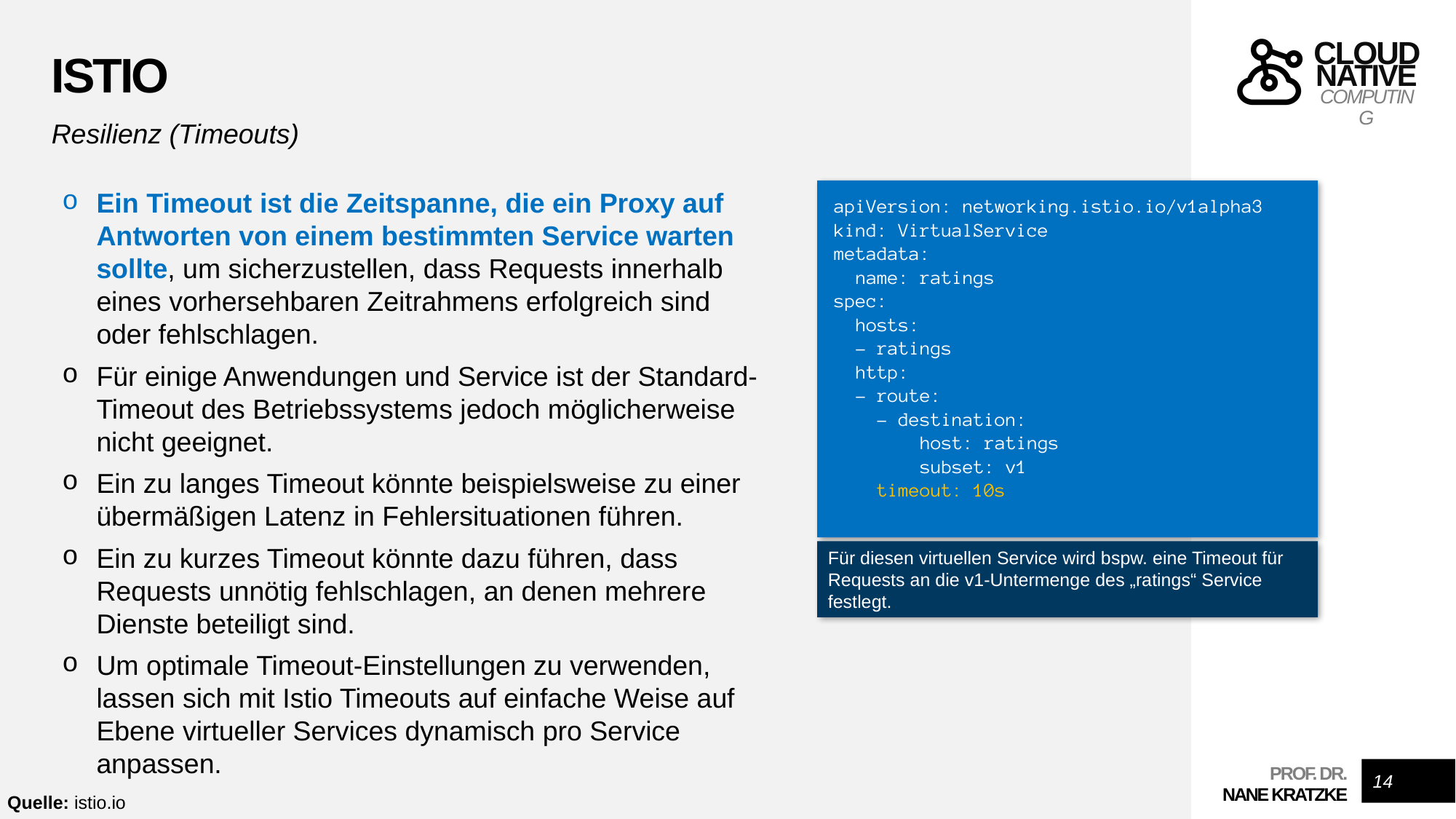

# Istio
Resilienz (Timeouts)
Ein Timeout ist die Zeitspanne, die ein Proxy auf Antworten von einem bestimmten Service warten sollte, um sicherzustellen, dass Requests innerhalb eines vorhersehbaren Zeitrahmens erfolgreich sind oder fehlschlagen.
Für einige Anwendungen und Service ist der Standard-Timeout des Betriebssystems jedoch möglicherweise nicht geeignet.
Ein zu langes Timeout könnte beispielsweise zu einer übermäßigen Latenz in Fehlersituationen führen.
Ein zu kurzes Timeout könnte dazu führen, dass Requests unnötig fehlschlagen, an denen mehrere Dienste beteiligt sind.
Um optimale Timeout-Einstellungen zu verwenden, lassen sich mit Istio Timeouts auf einfache Weise auf Ebene virtueller Services dynamisch pro Service anpassen.
apiVersion: networking.istio.io/v1alpha3
kind: VirtualService
metadata:
  name: ratings
spec:
  hosts:
  - ratings
  http:
  - route:
    - destination:
        host: ratings
        subset: v1
    timeout: 10s

Für diesen virtuellen Service wird bspw. eine Timeout für Requests an die v1-Untermenge des „ratings“ Service festlegt.
14
Quelle: istio.io